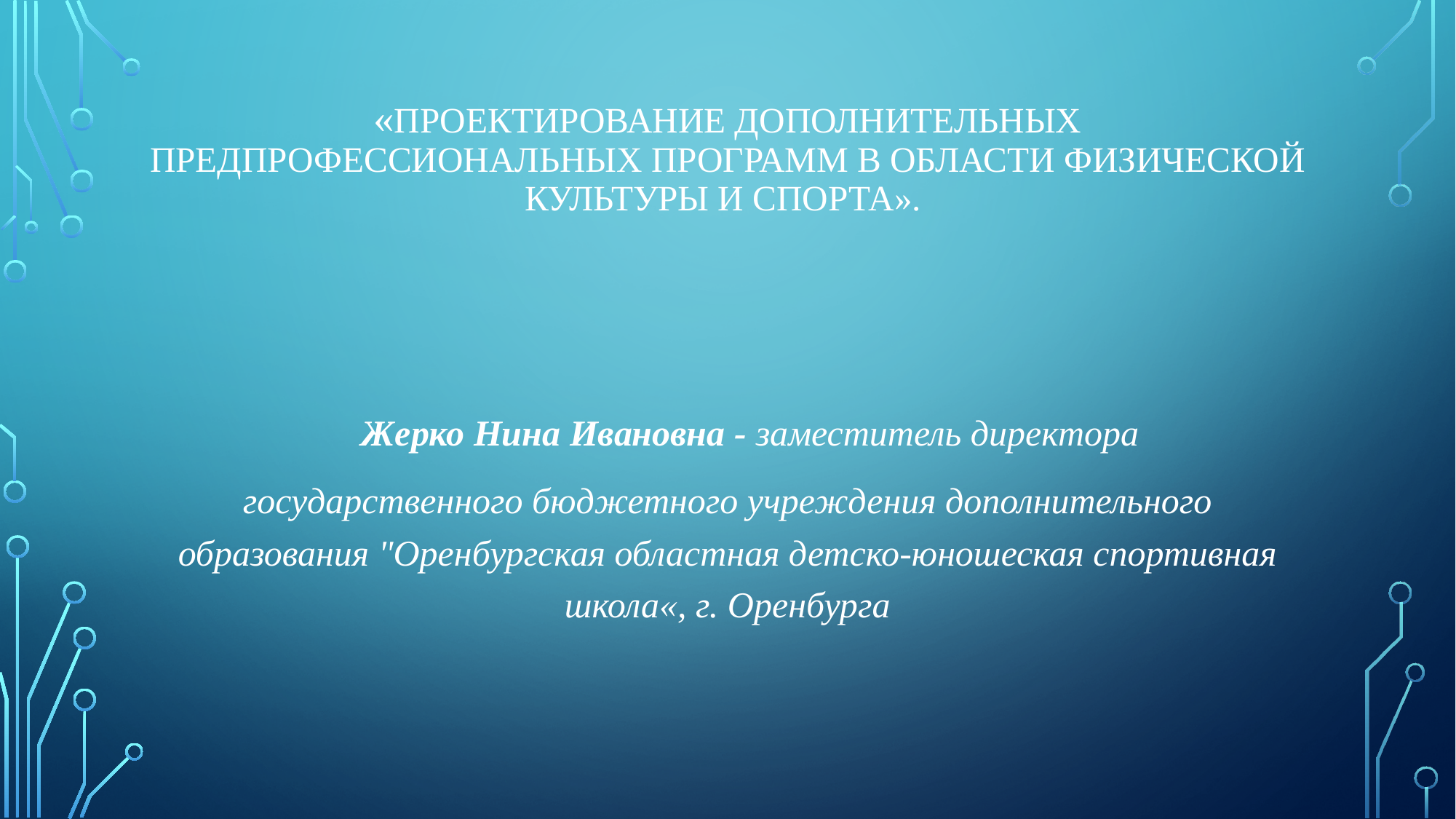

# «Проектирование дополнительных предпрофессиональных программ в области физической культуры и спорта».

     Жерко Нина Ивановна - заместитель директора
государственного бюджетного учреждения дополнительного образования "Оренбургская областная детско-юношеская спортивная школа«, г. Оренбурга